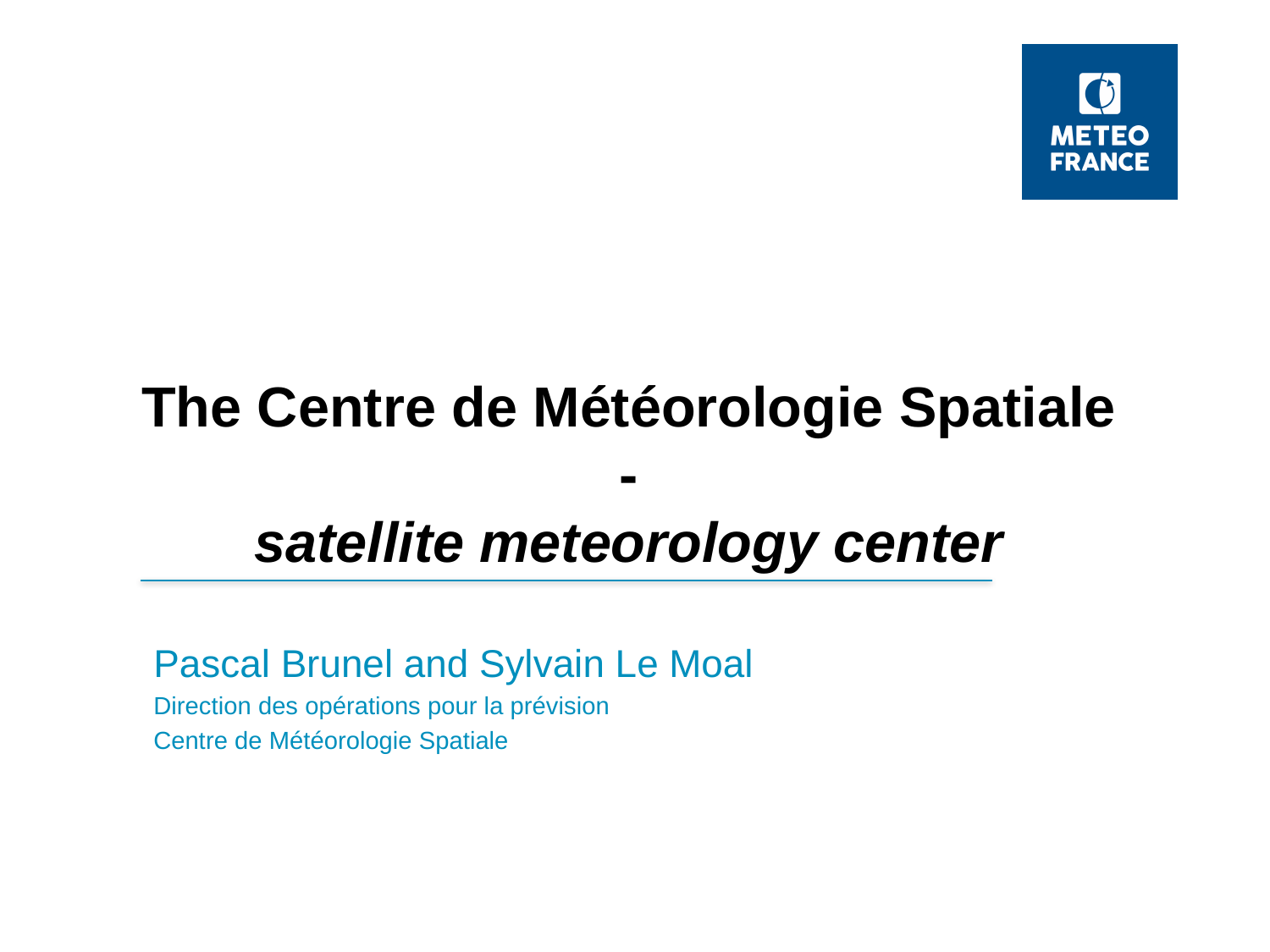

# The Centre de Météorologie Spatiale - satellite meteorology center
Pascal Brunel and Sylvain Le Moal
Direction des opérations pour la prévision
Centre de Météorologie Spatiale